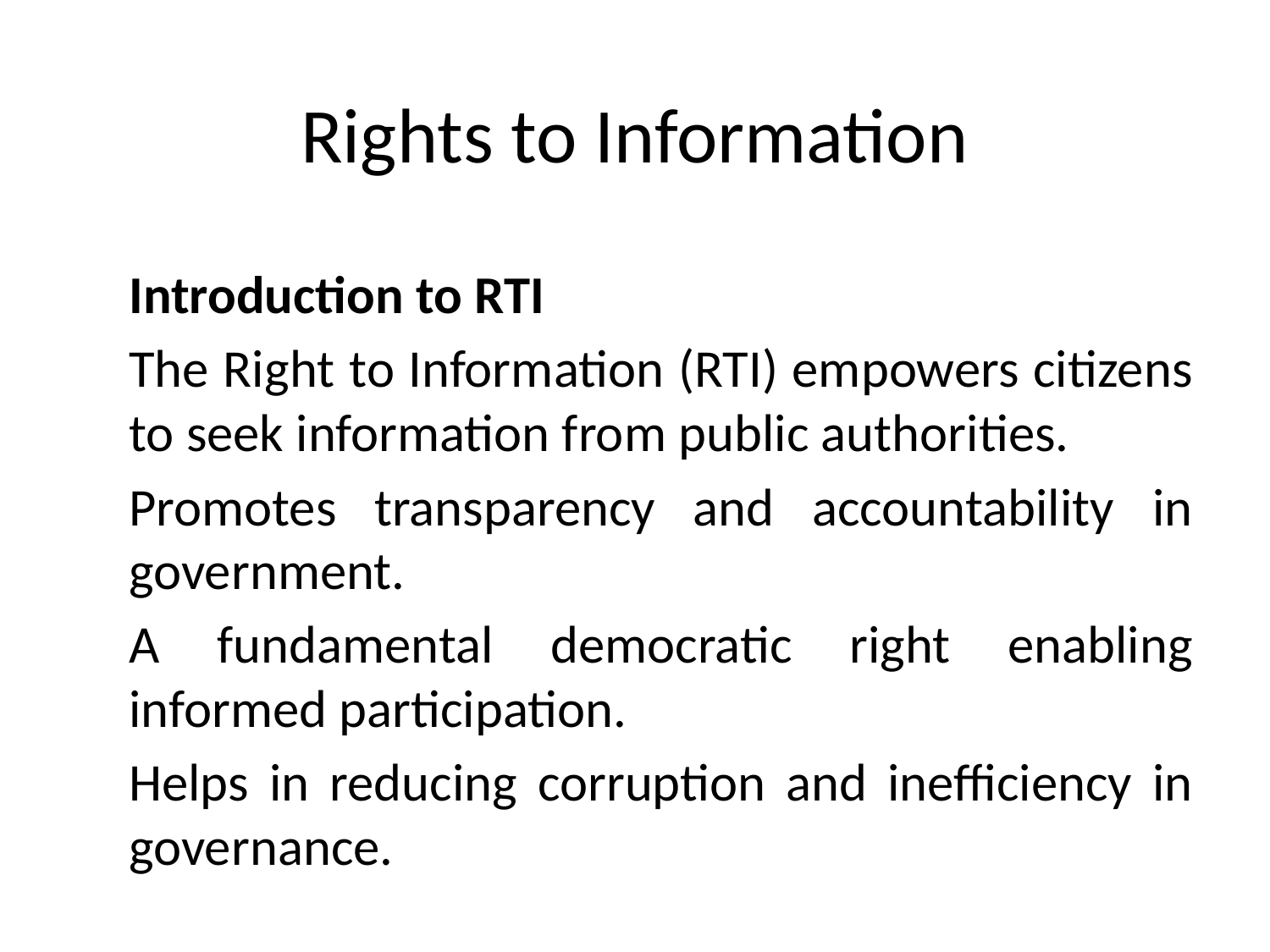

# Rights to Information
Introduction to RTI
The Right to Information (RTI) empowers citizens to seek information from public authorities.
Promotes transparency and accountability in government.
A fundamental democratic right enabling informed participation.
Helps in reducing corruption and inefficiency in governance.